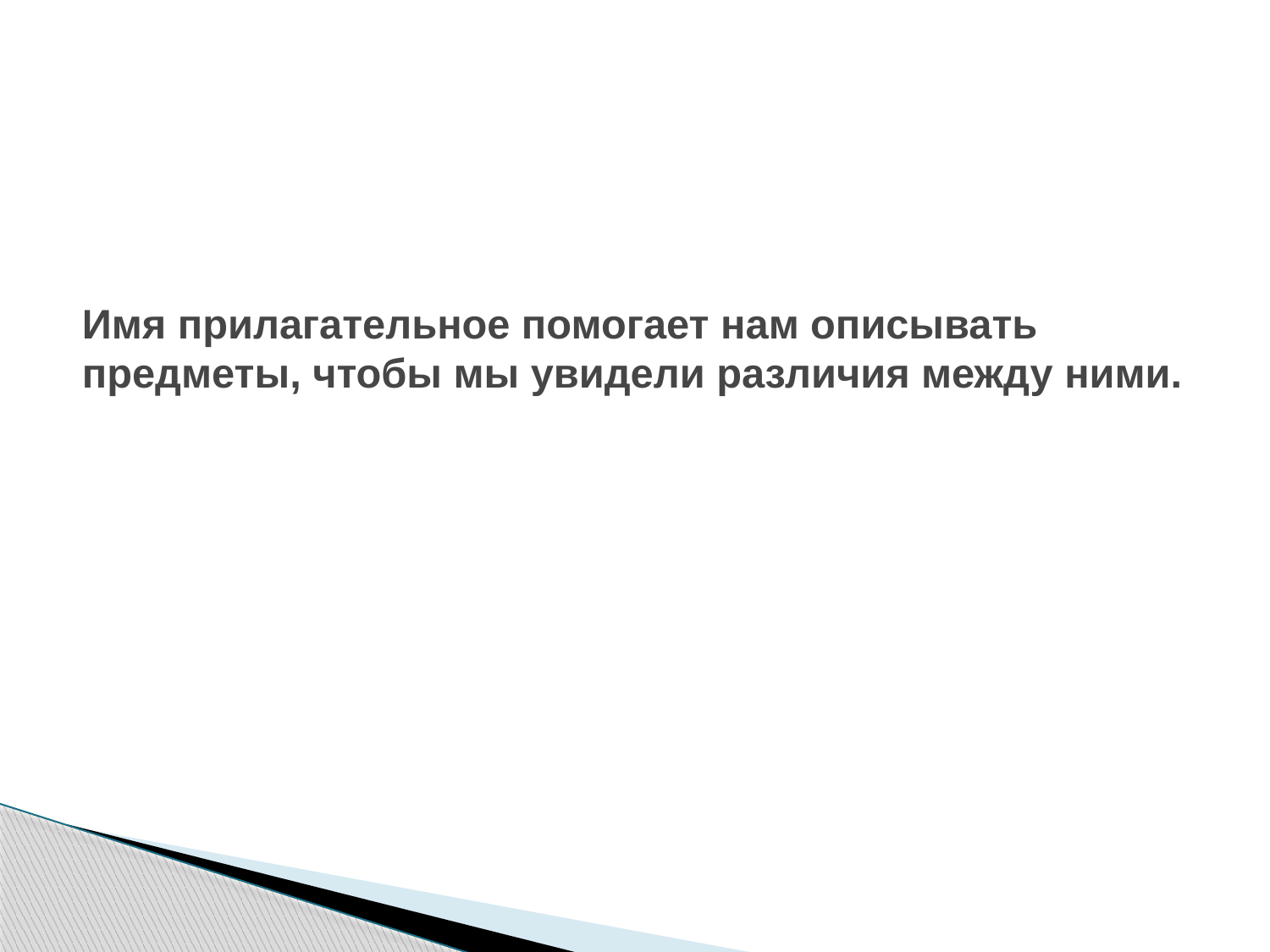

# Имя прилагательное помогает нам описывать предметы, чтобы мы увидели различия между ними.